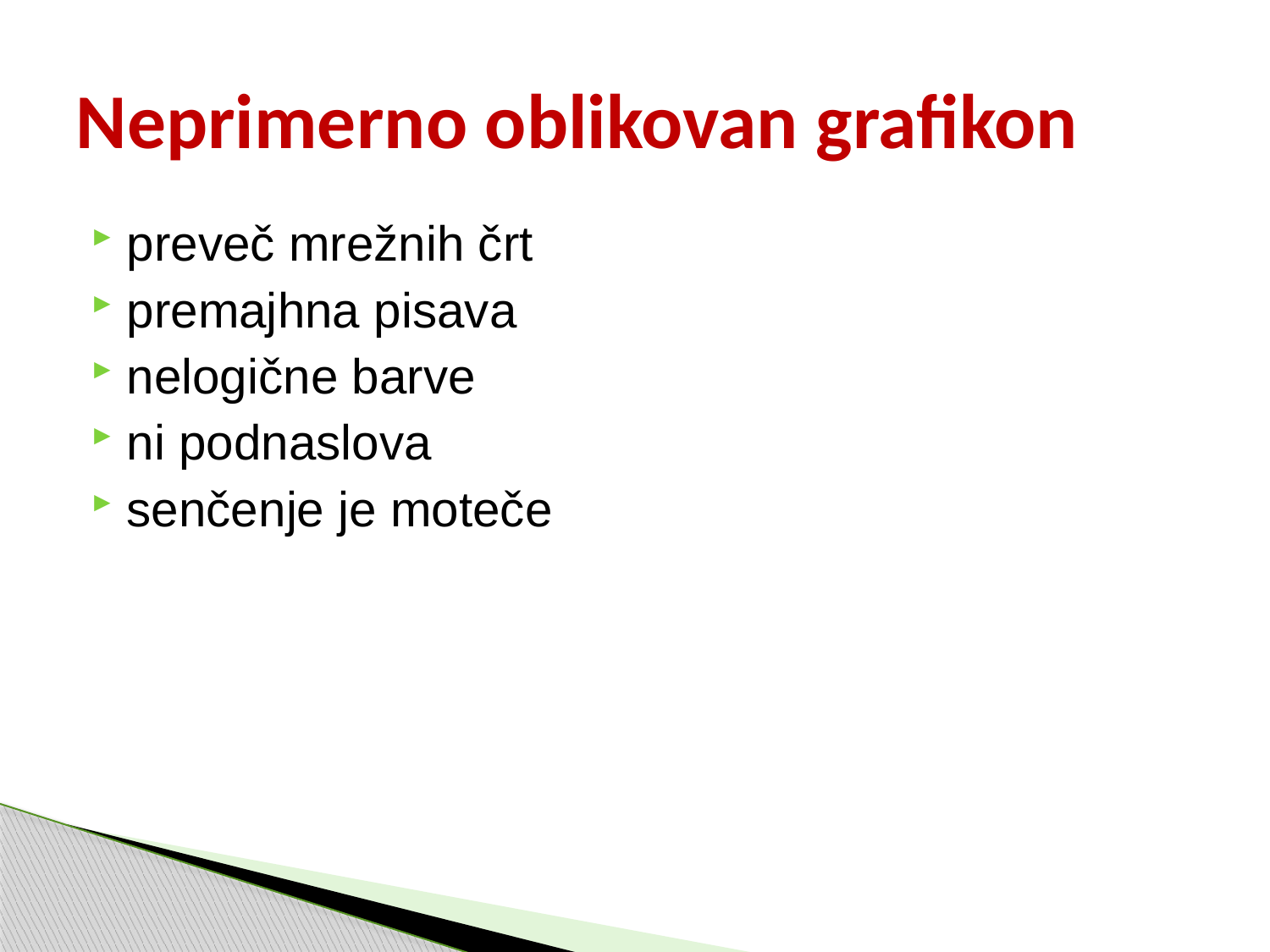

# Neprimerno oblikovan grafikon
preveč mrežnih črt
premajhna pisava
nelogične barve
ni podnaslova
senčenje je moteče